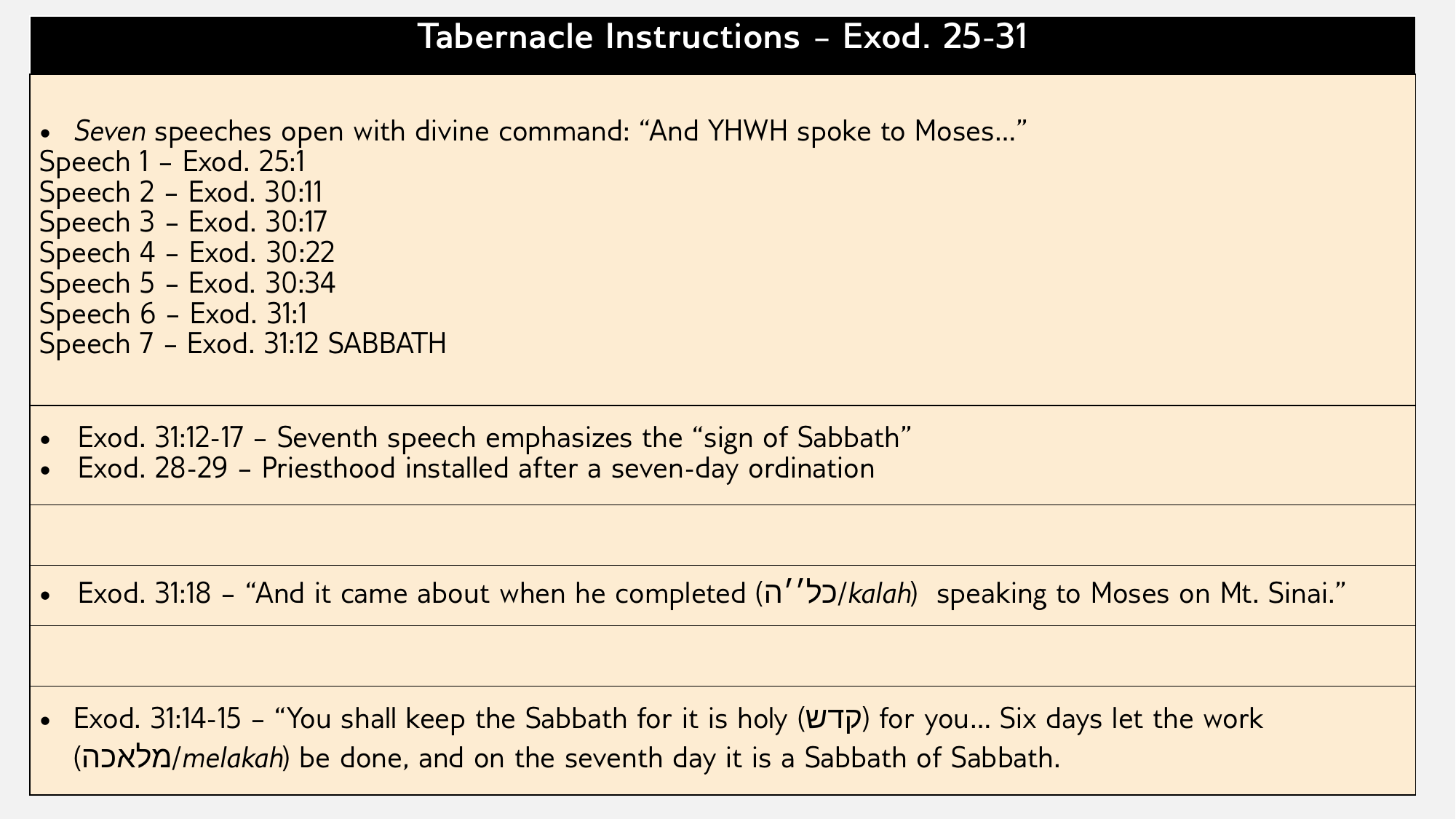

| Tabernacle Instructions – Exod. 25-31 |
| --- |
| Seven speeches open with divine command: “And YHWH spoke to Moses…” Speech 1 – Exod. 25:1 Speech 2 – Exod. 30:11 Speech 3 – Exod. 30:17 Speech 4 – Exod. 30:22 Speech 5 – Exod. 30:34 Speech 6 – Exod. 31:1 Speech 7 – Exod. 31:12 SABBATH |
| Exod. 31:12-17 – Seventh speech emphasizes the “sign of Sabbath” Exod. 28-29 – Priesthood installed after a seven-day ordination |
|  |
| Exod. 31:18 – “And it came about when he completed (כל׳׳ה/kalah) speaking to Moses on Mt. Sinai.” |
|  |
| Exod. 31:14-15 – “You shall keep the Sabbath for it is holy (קדש) for you… Six days let the work (מלאכה/melakah) be done, and on the seventh day it is a Sabbath of Sabbath. |